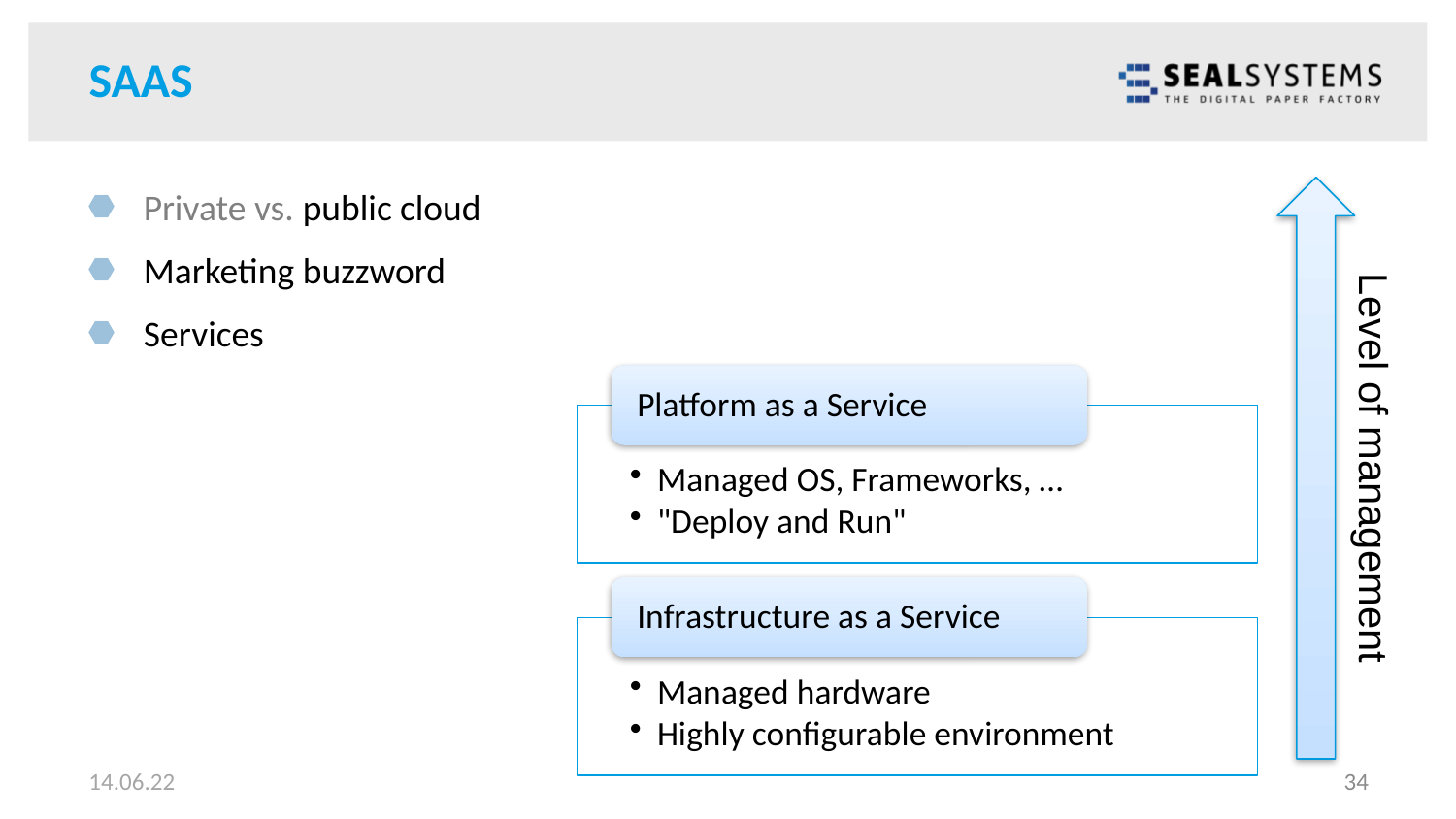

# SaaS
Complete managed stack
Completely under control of provider
Software as a Service
Managed OS, Frameworks, …
"Deploy and Run"
Platform as a Service
Managed hardware
Highly configurable environment
Infrastructure as a Service

Private vs. public cloud
Marketing buzzword
Services

Level of management
14.06.22
34